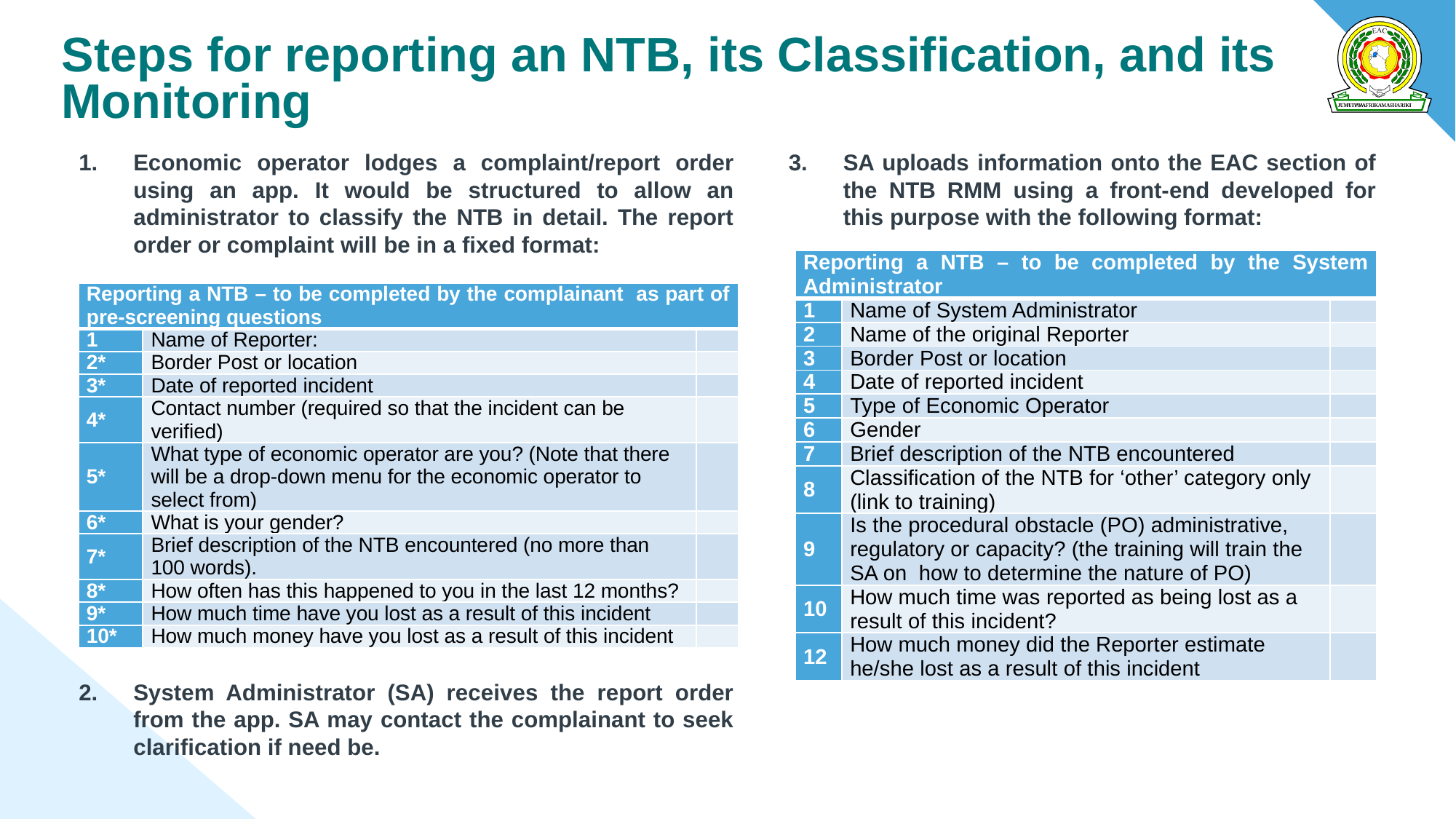

Steps for reporting an NTB, its Classification, and its Monitoring
Economic operator lodges a complaint/report order using an app. It would be structured to allow an administrator to classify the NTB in detail. The report order or complaint will be in a fixed format:

System Administrator (SA) receives the report order from the app. SA may contact the complainant to seek clarification if need be.

SA uploads information onto the EAC section of the NTB RMM using a front-end developed for this purpose with the following format:

| Reporting a NTB – to be completed by the System Administrator |  |  |
| --- | --- | --- |
| 1 | Name of System Administrator |  |
| 2 | Name of the original Reporter |  |
| 3 | Border Post or location |  |
| 4 | Date of reported incident |  |
| 5 | Type of Economic Operator |  |
| 6 | Gender |  |
| 7 | Brief description of the NTB encountered |  |
| 8 | Classification of the NTB for ‘other’ category only (link to training) |  |
| 9 | Is the procedural obstacle (PO) administrative, regulatory or capacity? (the training will train the SA on how to determine the nature of PO) |  |
| 10 | How much time was reported as being lost as a result of this incident? |  |
| 12 | How much money did the Reporter estimate he/she lost as a result of this incident |  |
| Reporting a NTB – to be completed by the complainant as part of pre-screening questions |  |  |
| --- | --- | --- |
| 1 | Name of Reporter: |  |
| 2\* | Border Post or location |  |
| 3\* | Date of reported incident |  |
| 4\* | Contact number (required so that the incident can be verified) |  |
| 5\* | What type of economic operator are you? (Note that there will be a drop-down menu for the economic operator to select from) |  |
| 6\* | What is your gender? |  |
| 7\* | Brief description of the NTB encountered (no more than 100 words). |  |
| 8\* | How often has this happened to you in the last 12 months? |  |
| 9\* | How much time have you lost as a result of this incident |  |
| 10\* | How much money have you lost as a result of this incident |  |